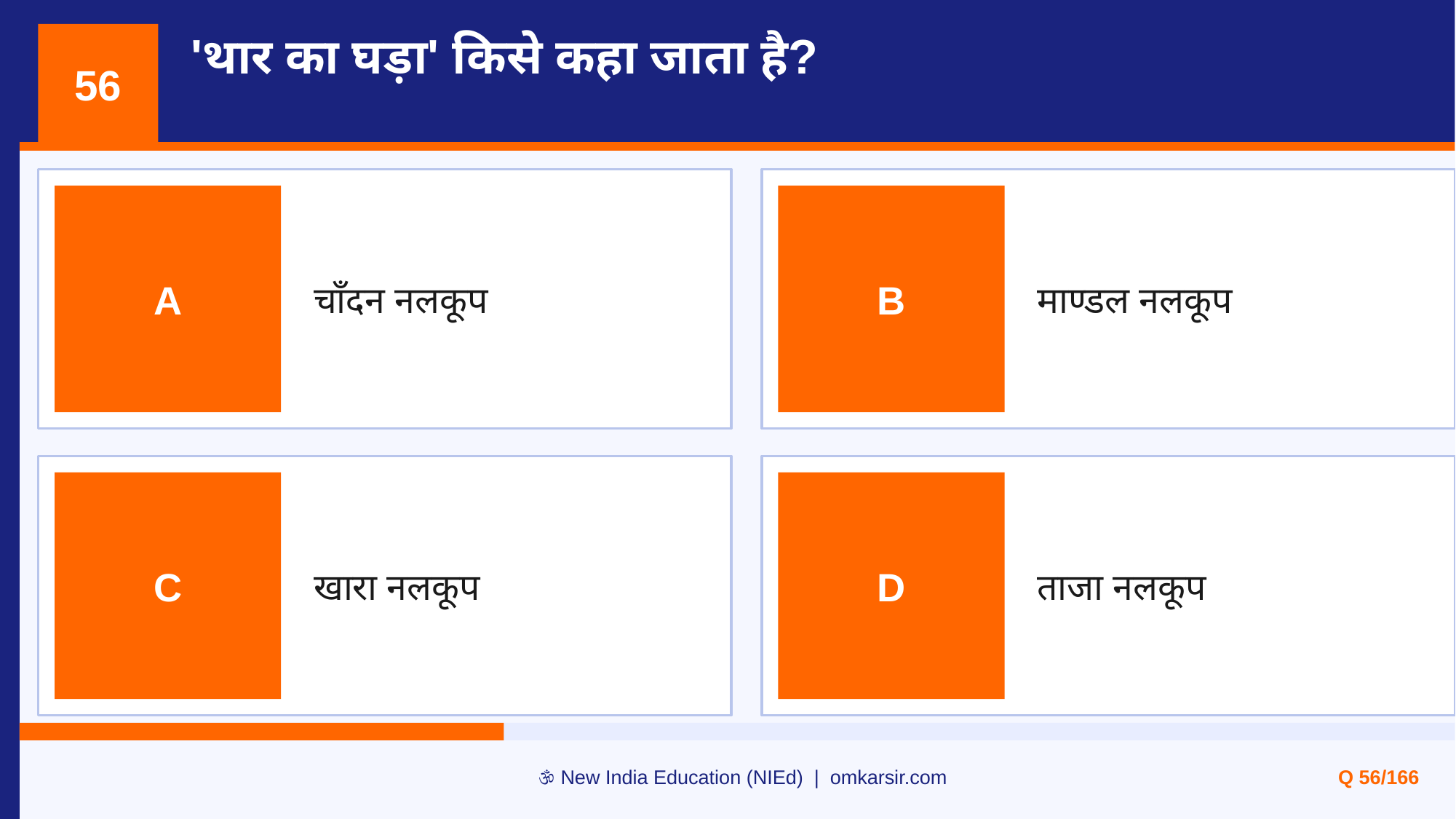

'थार का घड़ा' किसे कहा जाता है?
56

चाँदन नलकूप
माण्डल नलकूप
A
B

खारा नलकूप
ताजा नलकूप
C
D

🕉️ New India Education (NIEd)  |  omkarsir.com
Q 56/166